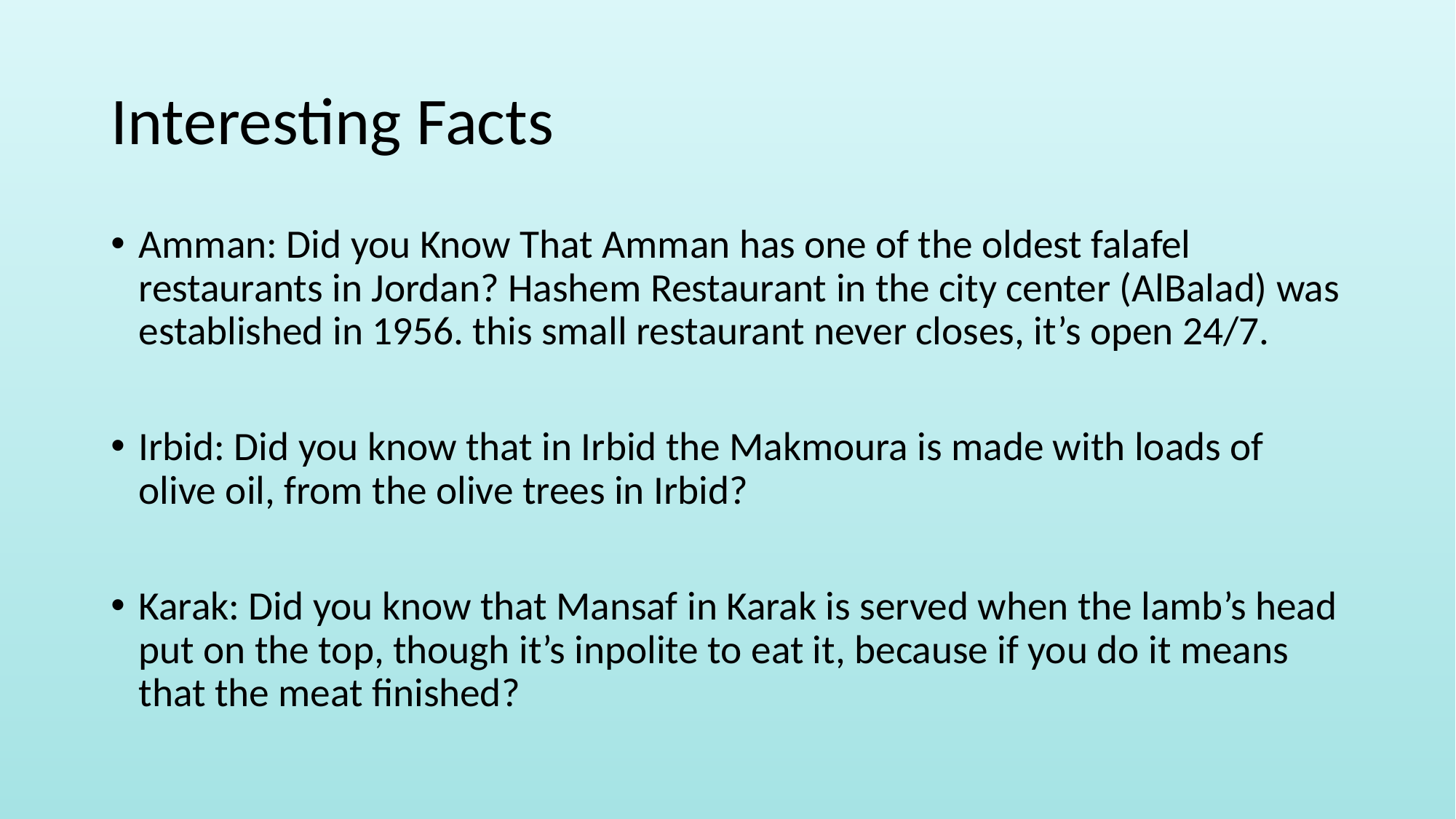

# Interesting Facts
Amman: Did you Know That Amman has one of the oldest falafel restaurants in Jordan? Hashem Restaurant in the city center (AlBalad) was established in 1956. this small restaurant never closes, it’s open 24/7.

Irbid: Did you know that in Irbid the Makmoura is made with loads of olive oil, from the olive trees in Irbid?

Karak: Did you know that Mansaf in Karak is served when the lamb’s head put on the top, though it’s inpolite to eat it, because if you do it means that the meat finished?